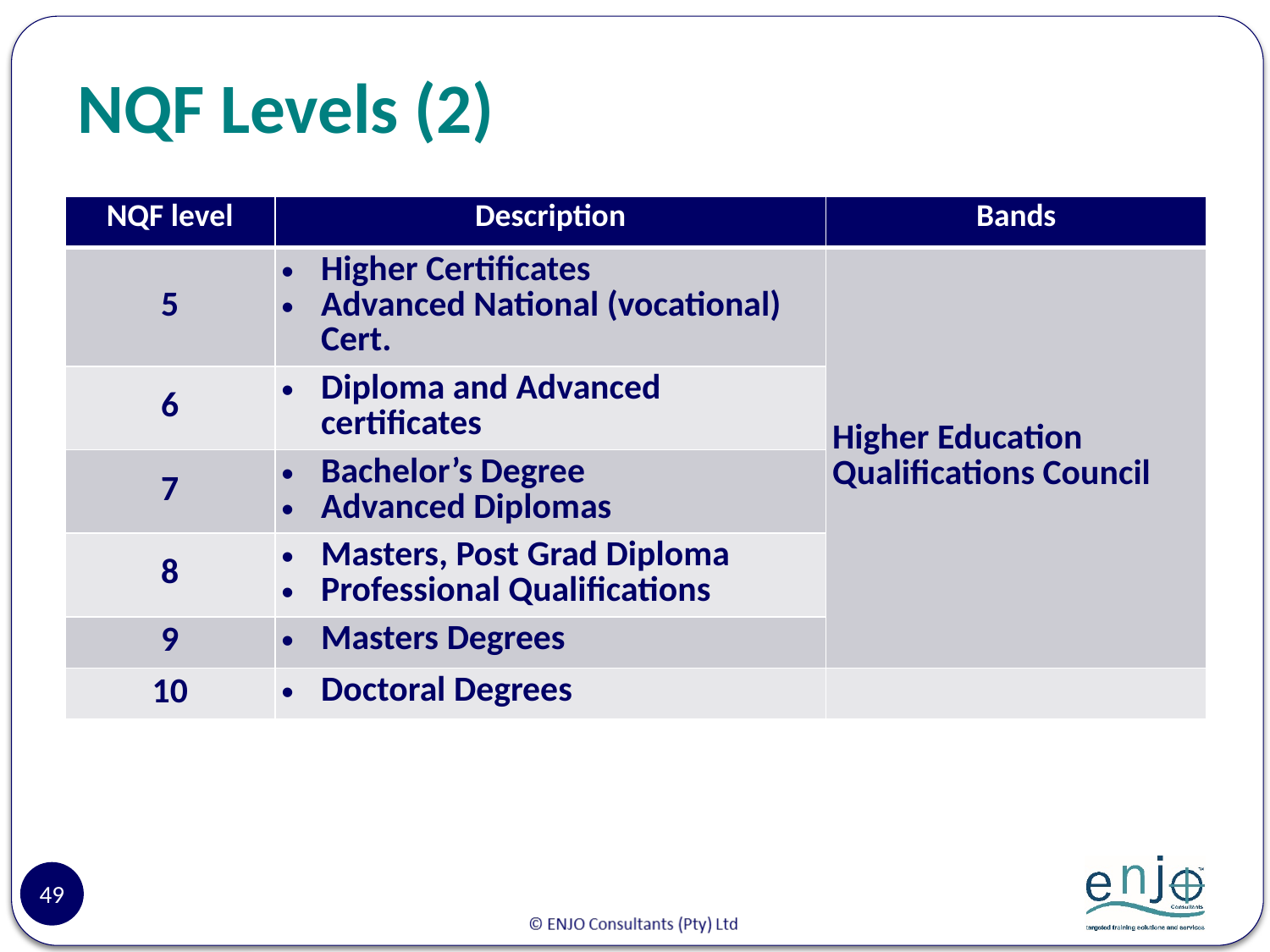

# NQF Levels (2)
| NQF level | Description | Bands |
| --- | --- | --- |
| 5 | Higher Certificates Advanced National (vocational) Cert. | Higher Education Qualifications Council |
| 6 | Diploma and Advanced certificates |  |
| 7 | Bachelor’s Degree Advanced Diplomas |  |
| 8 | Masters, Post Grad Diploma Professional Qualifications |  |
| 9 | Masters Degrees |  |
| 10 | Doctoral Degrees |  |
49